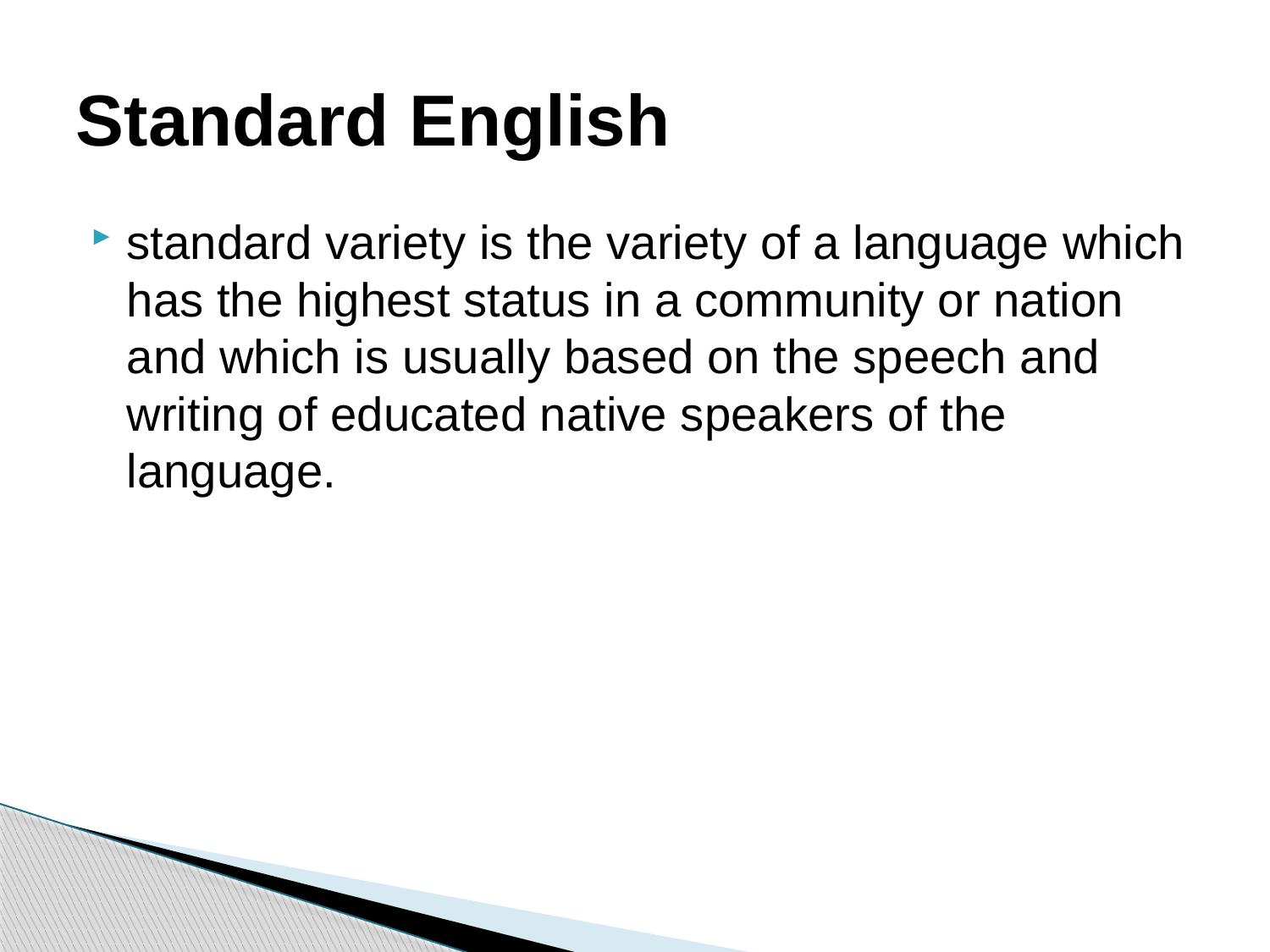

# Standard English
standard variety is the variety of a language which has the highest status in a community or nation and which is usually based on the speech and writing of educated native speakers of the language.